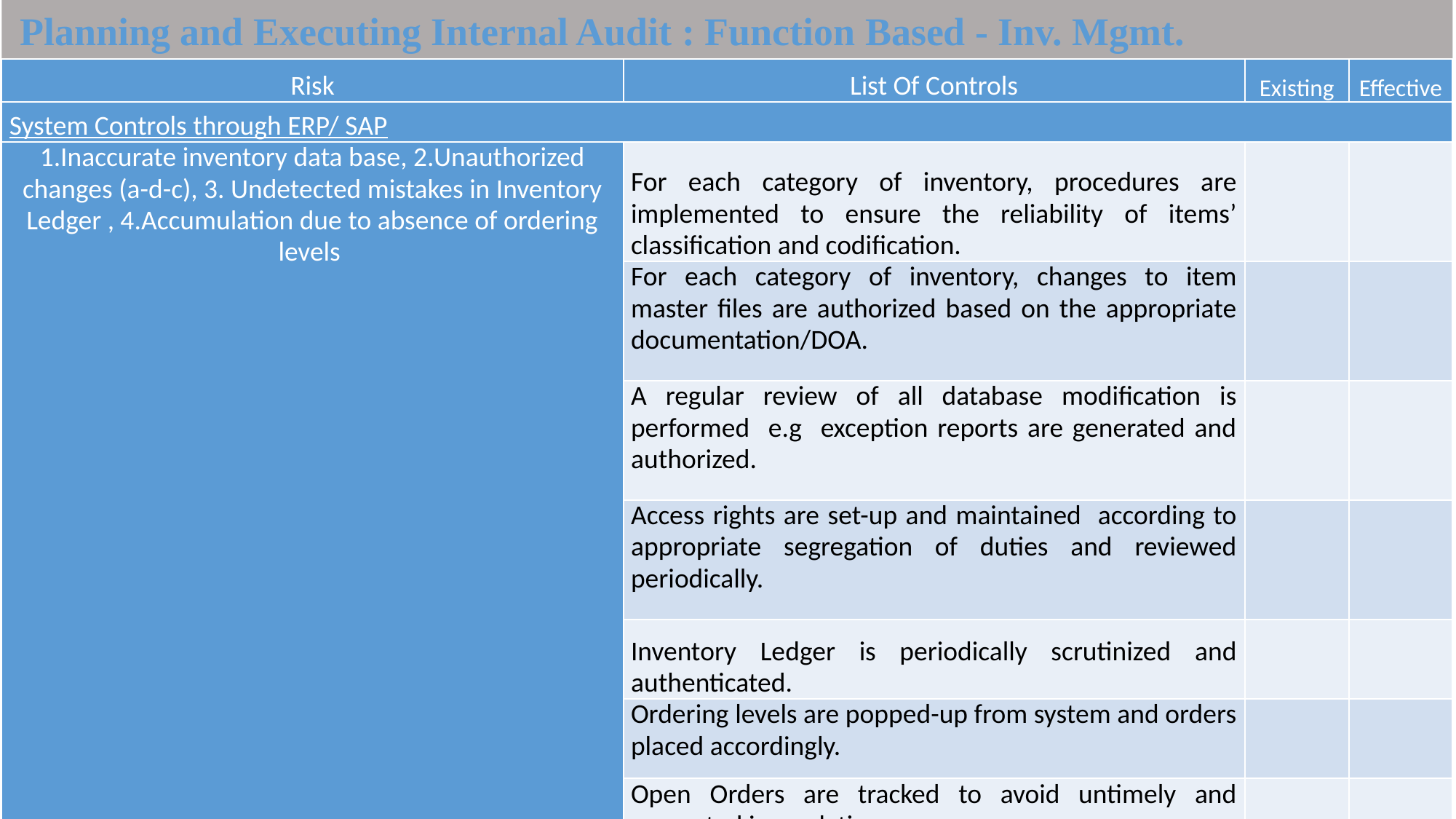

Planning and Executing Internal Audit : Function Based - Inv. Mgmt.
| Risk | List Of Controls | Existing | Effective |
| --- | --- | --- | --- |
| System Controls through ERP/ SAP |  |  |  |
| 1.Inaccurate inventory data base, 2.Unauthorized changes (a-d-c), 3. Undetected mistakes in Inventory Ledger , 4.Accumulation due to absence of ordering levels | For each category of inventory, procedures are implemented to ensure the reliability of items’ classification and codification. |  |  |
|  | For each category of inventory, changes to item master files are authorized based on the appropriate documentation/DOA. |  |  |
|  | A regular review of all database modification is performed e.g exception reports are generated and authorized. |  |  |
|  | Access rights are set-up and maintained according to appropriate segregation of duties and reviewed periodically. |  |  |
|  | Inventory Ledger is periodically scrutinized and authenticated. |  |  |
|  | Ordering levels are popped-up from system and orders placed accordingly. |  |  |
|  | Open Orders are tracked to avoid untimely and unwanted inwardation. |  |  |
|  | Inventory levels with Min./Max level is defined in system and exceptions are recorded/ reported. |  |  |
Inventory Management